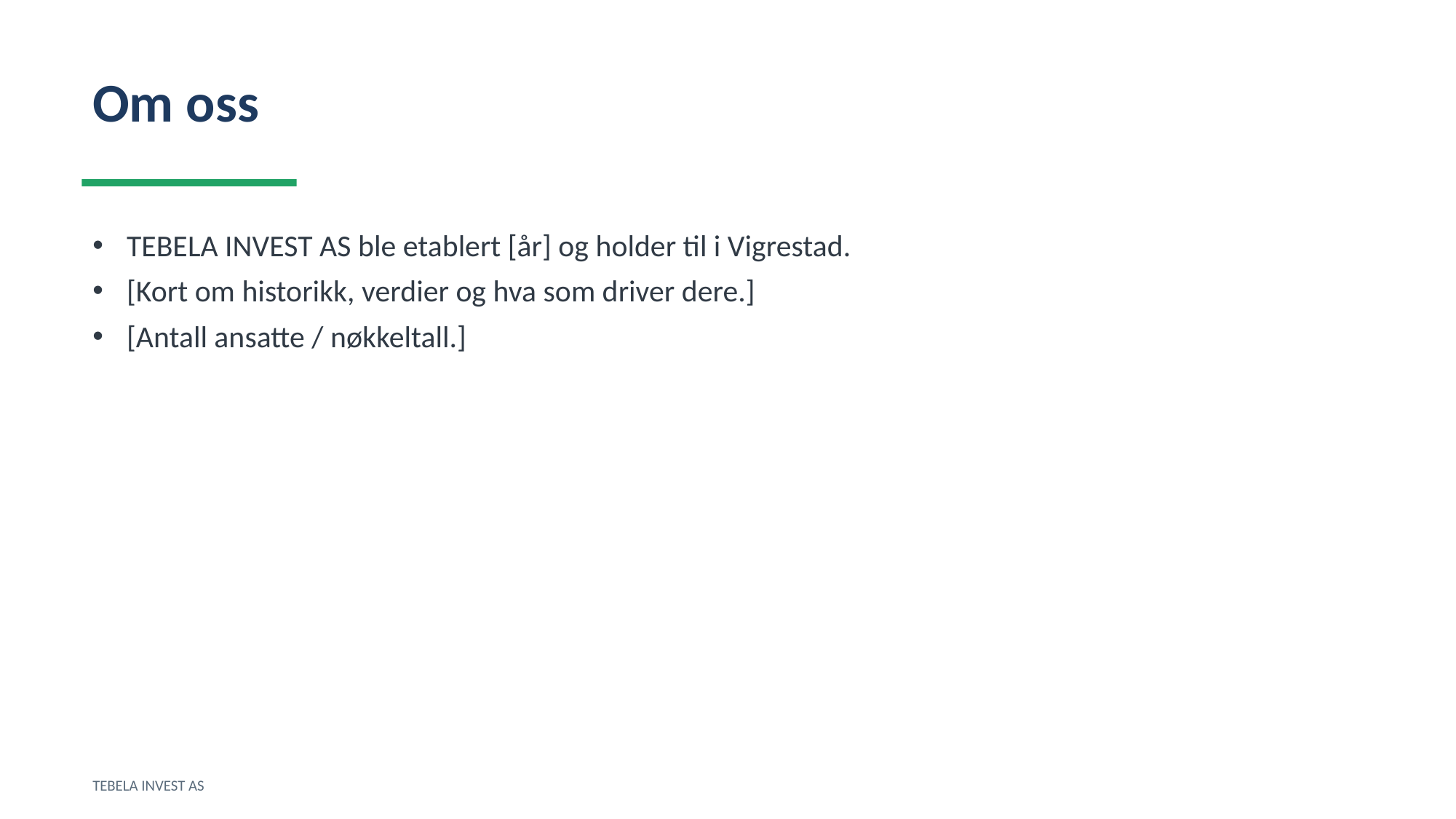

Om oss

TEBELA INVEST AS ble etablert [år] og holder til i Vigrestad.
[Kort om historikk, verdier og hva som driver dere.]
[Antall ansatte / nøkkeltall.]
TEBELA INVEST AS